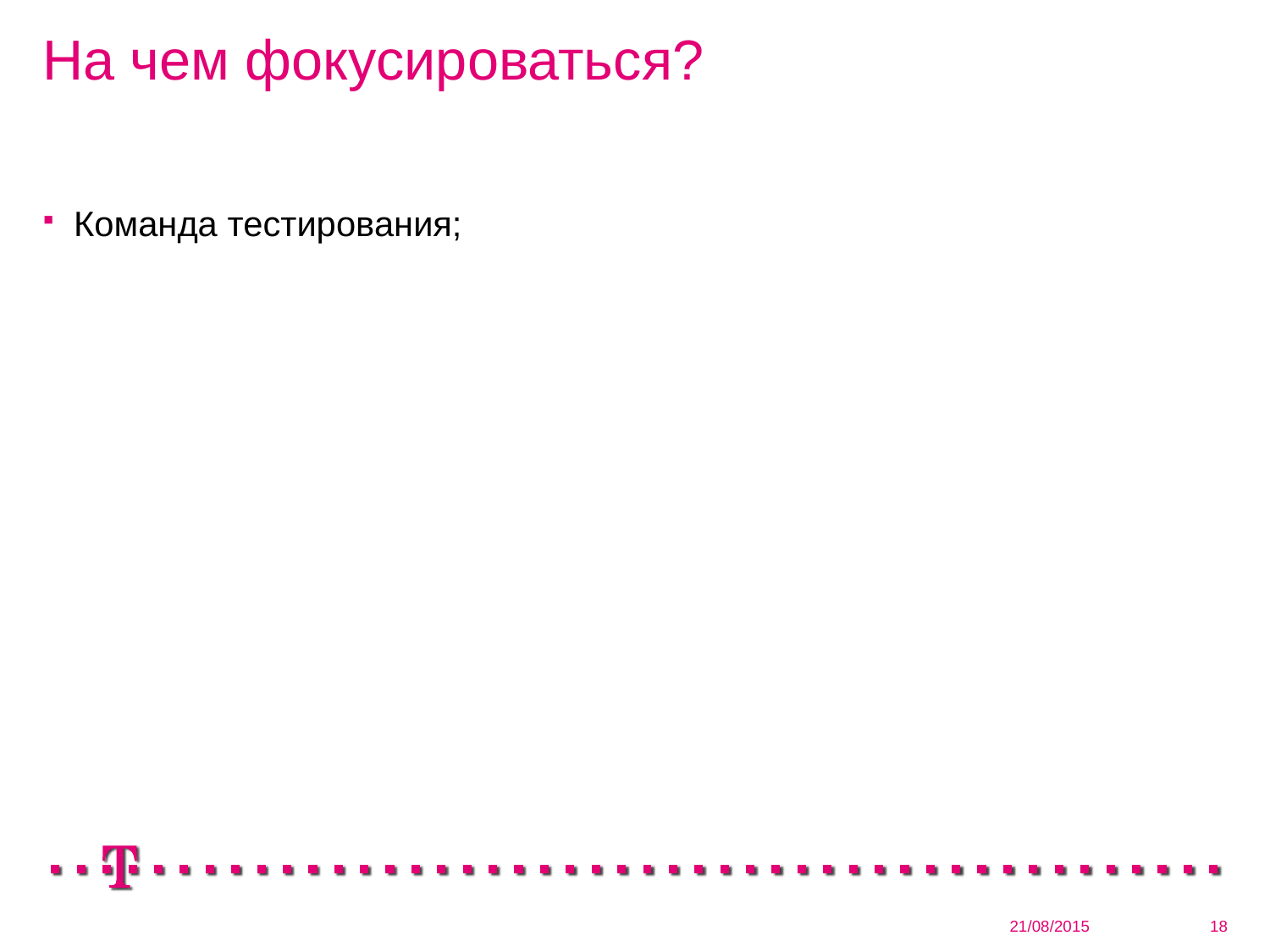

# На чем фокусироваться?
Команда тестирования;
21/08/2015
18